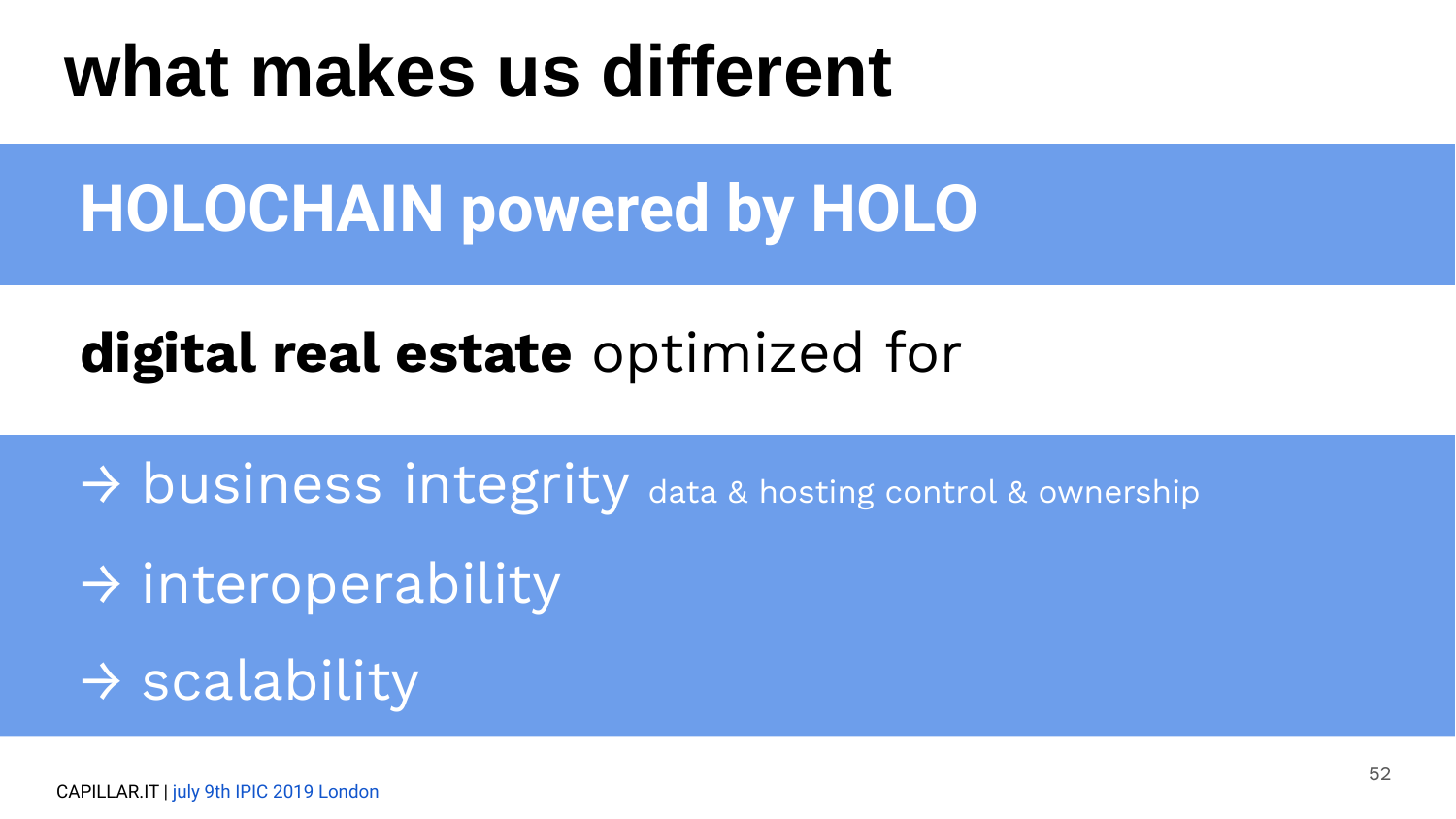

# what makes us different

HOLOCHAIN powered by HOLO

digital real estate optimized for

→ business integrity data & hosting control & ownership

→ interoperability

→ scalability

CAPILLAR.IT
CAPILLAR.IT
52
CAPILLAR.IT | july 9th IPIC 2019 London